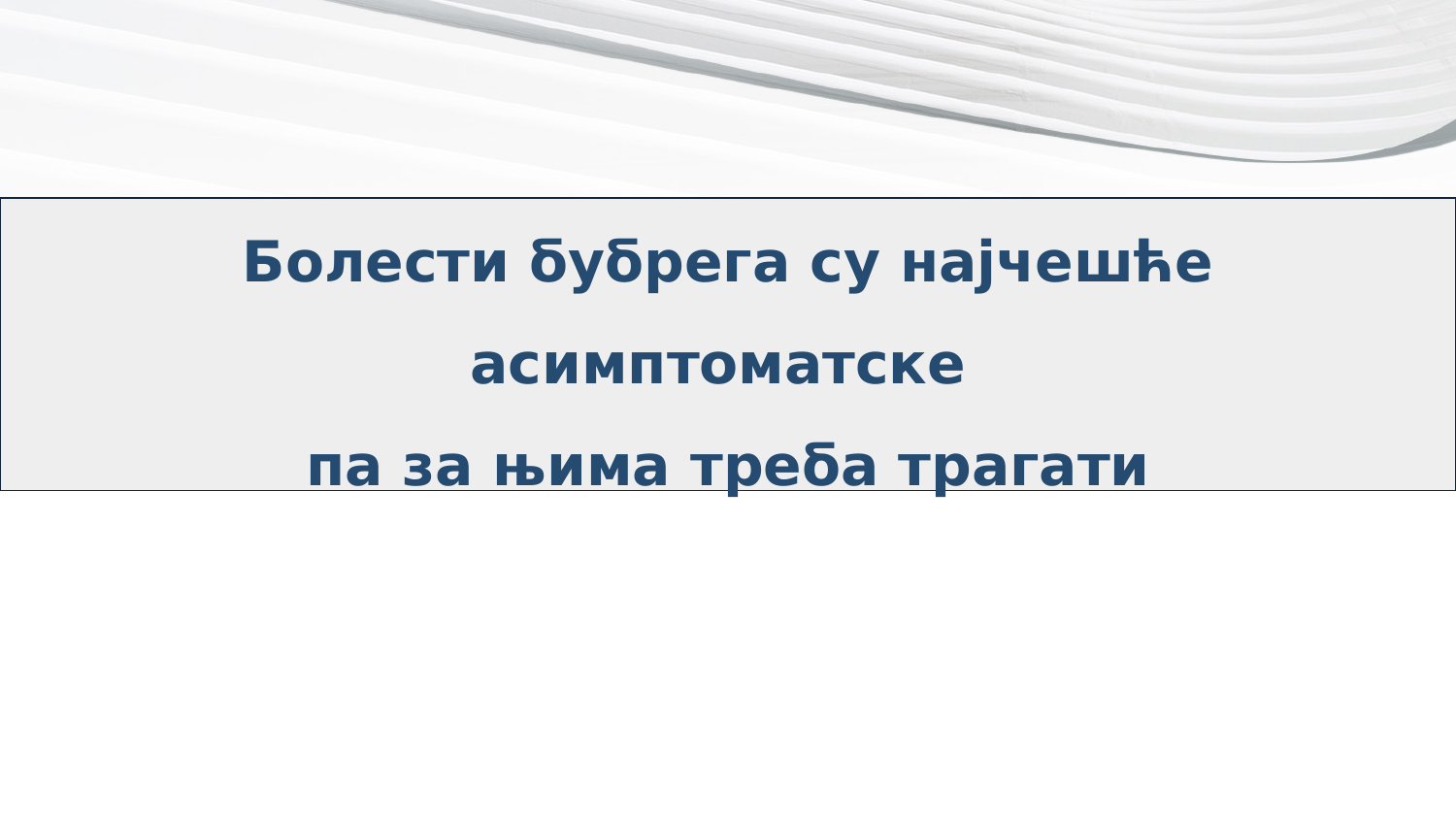

# Болести бубрега су најчешће асимптоматске па за њима треба трагати